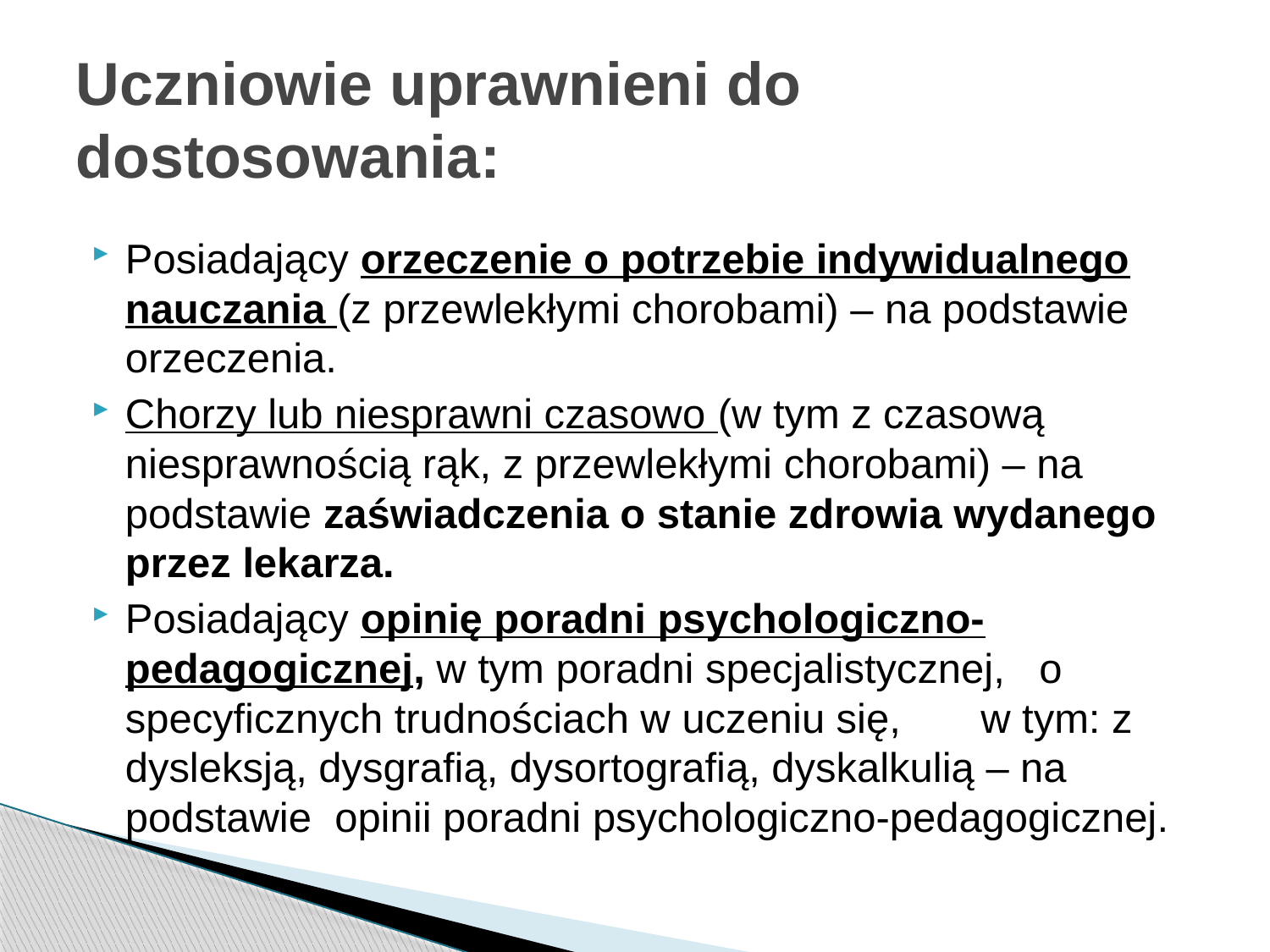

# Uczniowie uprawnieni do dostosowania:
Posiadający orzeczenie o potrzebie indywidualnego nauczania (z przewlekłymi chorobami) – na podstawie orzeczenia.
Chorzy lub niesprawni czasowo (w tym z czasową niesprawnością rąk, z przewlekłymi chorobami) – na podstawie zaświadczenia o stanie zdrowia wydanego przez lekarza.
Posiadający opinię poradni psychologiczno-pedagogicznej, w tym poradni specjalistycznej,   o specyficznych trudnościach w uczeniu się,       w tym: z dysleksją, dysgrafią, dysortografią, dyskalkulią – na podstawie  opinii poradni psychologiczno-pedagogicznej.